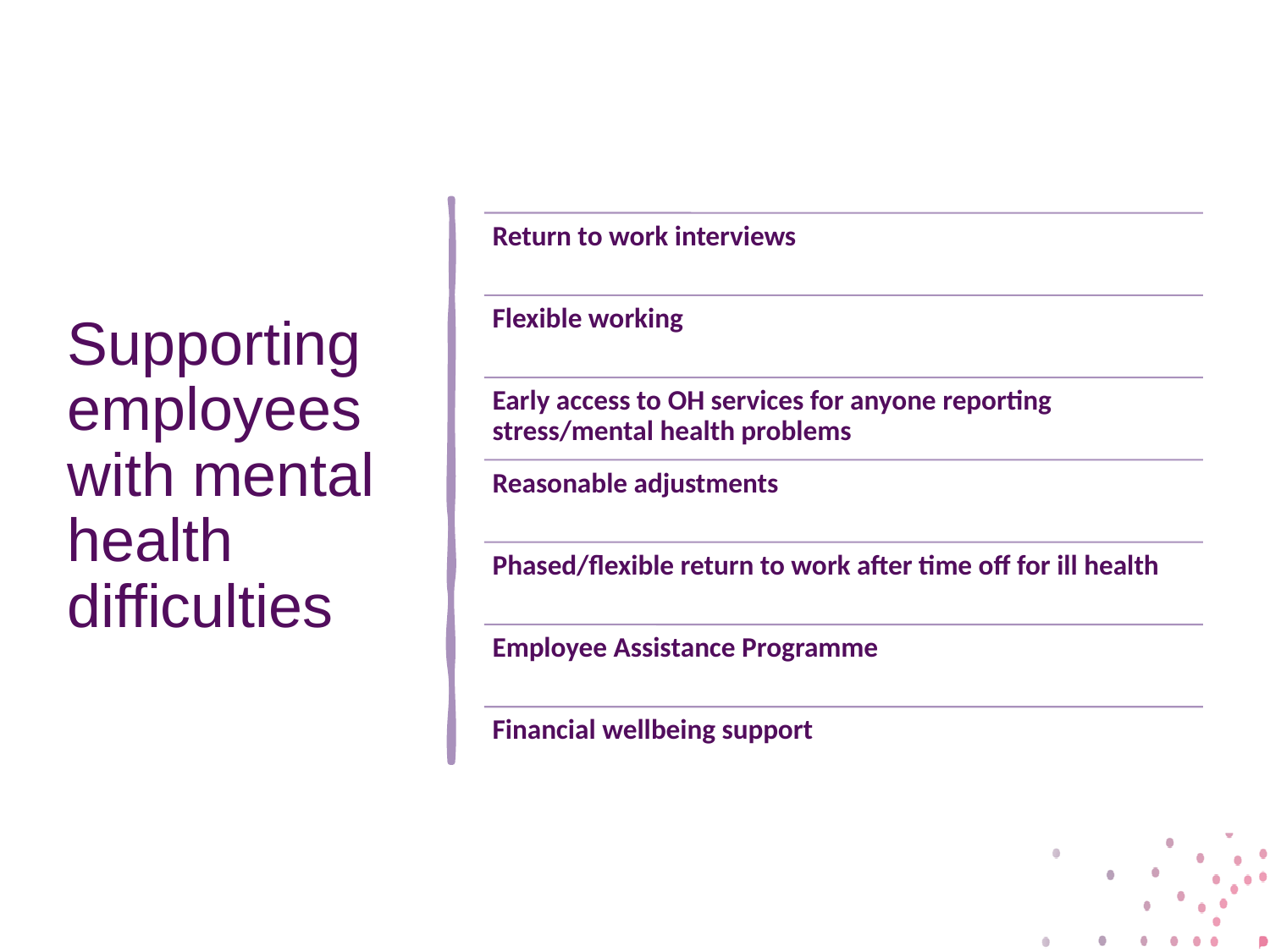

# Supporting employees with mental health difficulties
Return to work interviews
Flexible working
Early access to OH services for anyone reporting stress/mental health problems
Reasonable adjustments
Phased/flexible return to work after time off for ill health
Employee Assistance Programme
Financial wellbeing support